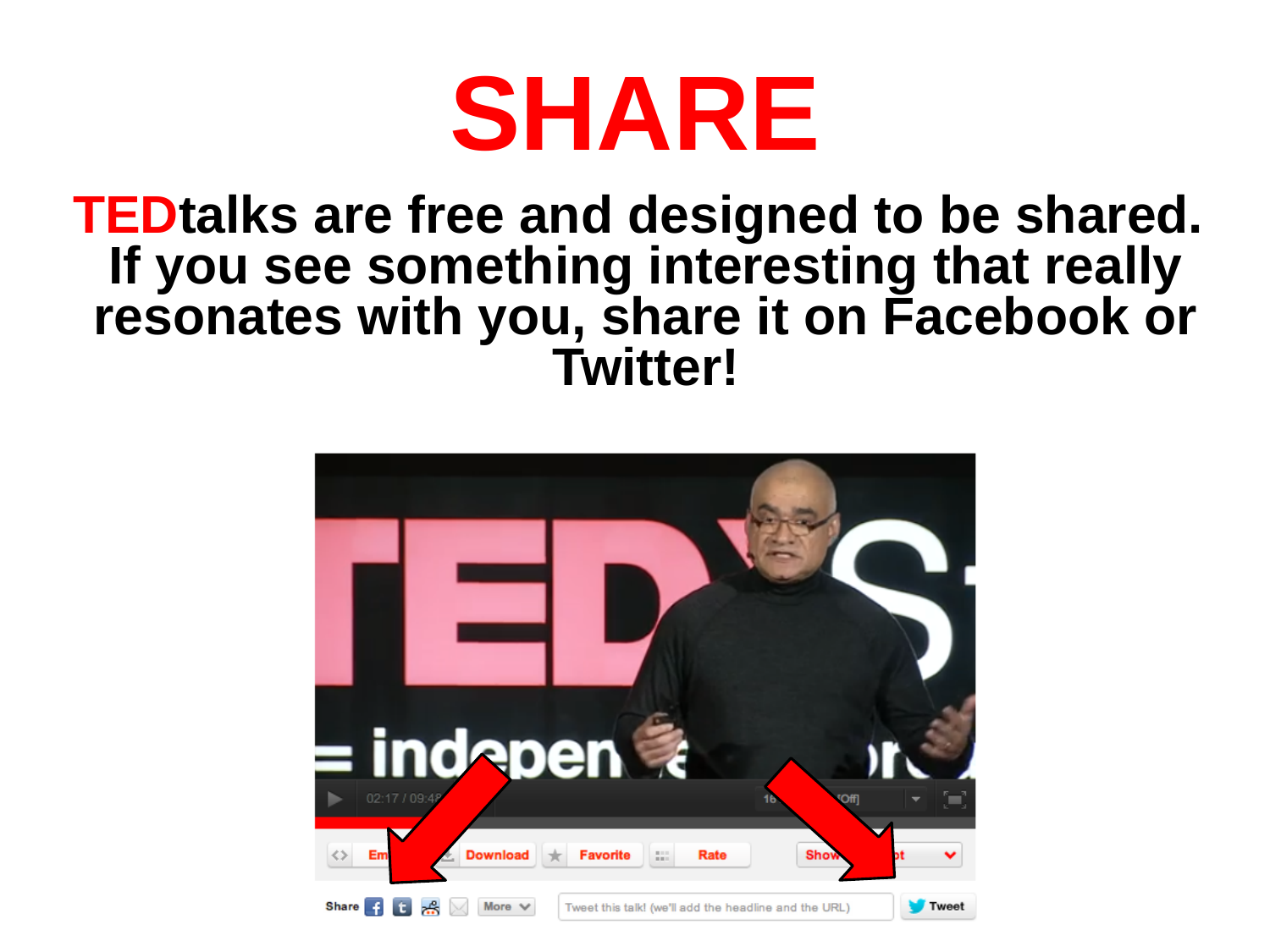

# SHARE
TEDtalks are free and designed to be shared.  If you see something interesting that really resonates with you, share it on Facebook or Twitter!